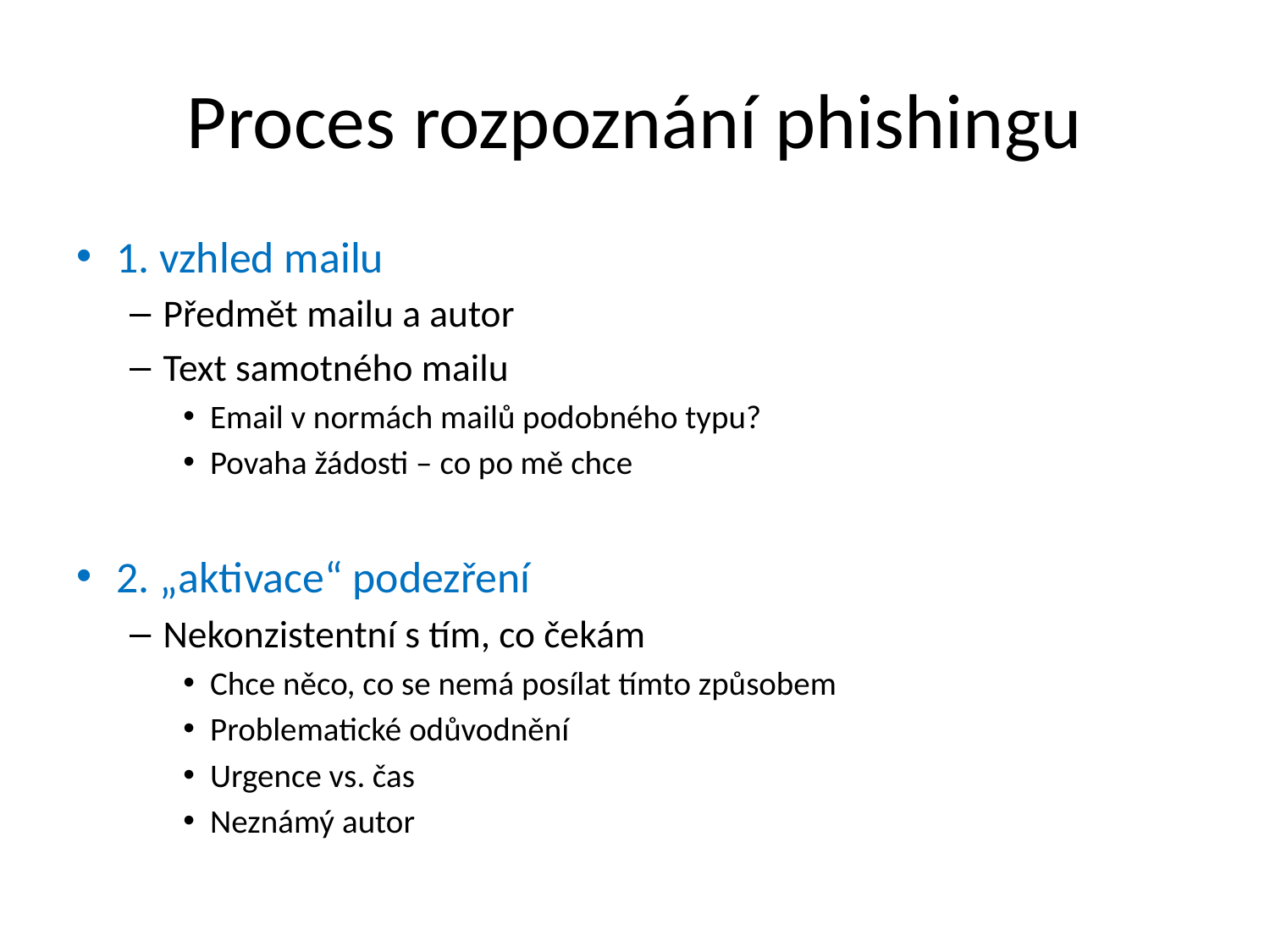

# Proces rozpoznání phishingu
1. vzhled mailu
Předmět mailu a autor
Text samotného mailu
Email v normách mailů podobného typu?
Povaha žádosti – co po mě chce

2. „aktivace“ podezření
Nekonzistentní s tím, co čekám
Chce něco, co se nemá posílat tímto způsobem
Problematické odůvodnění
Urgence vs. čas
Neznámý autor